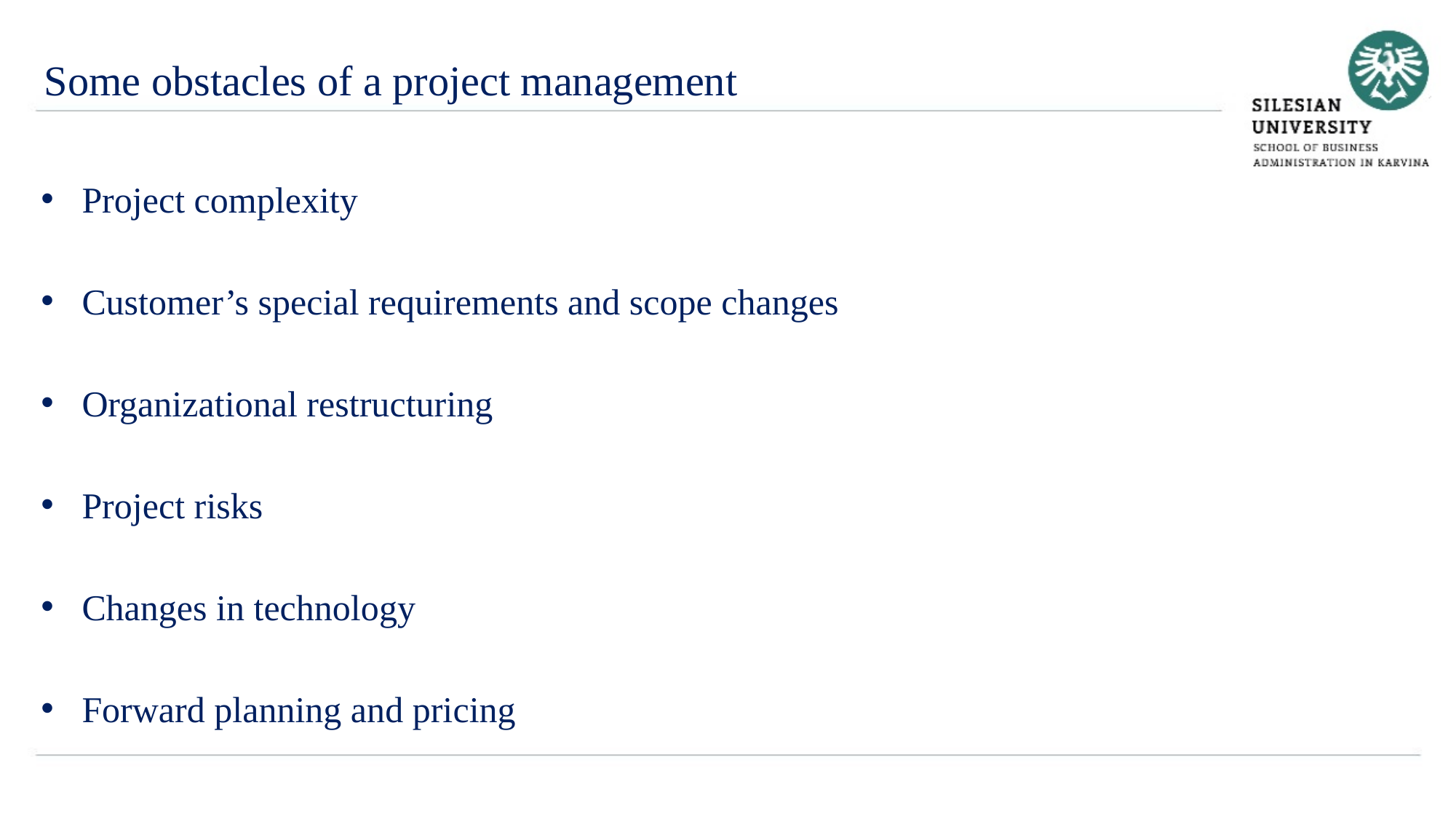

Some obstacles of a project management

Project complexity

Customer’s special requirements and scope changes

Organizational restructuring

Project risks

Changes in technology

Forward planning and pricing